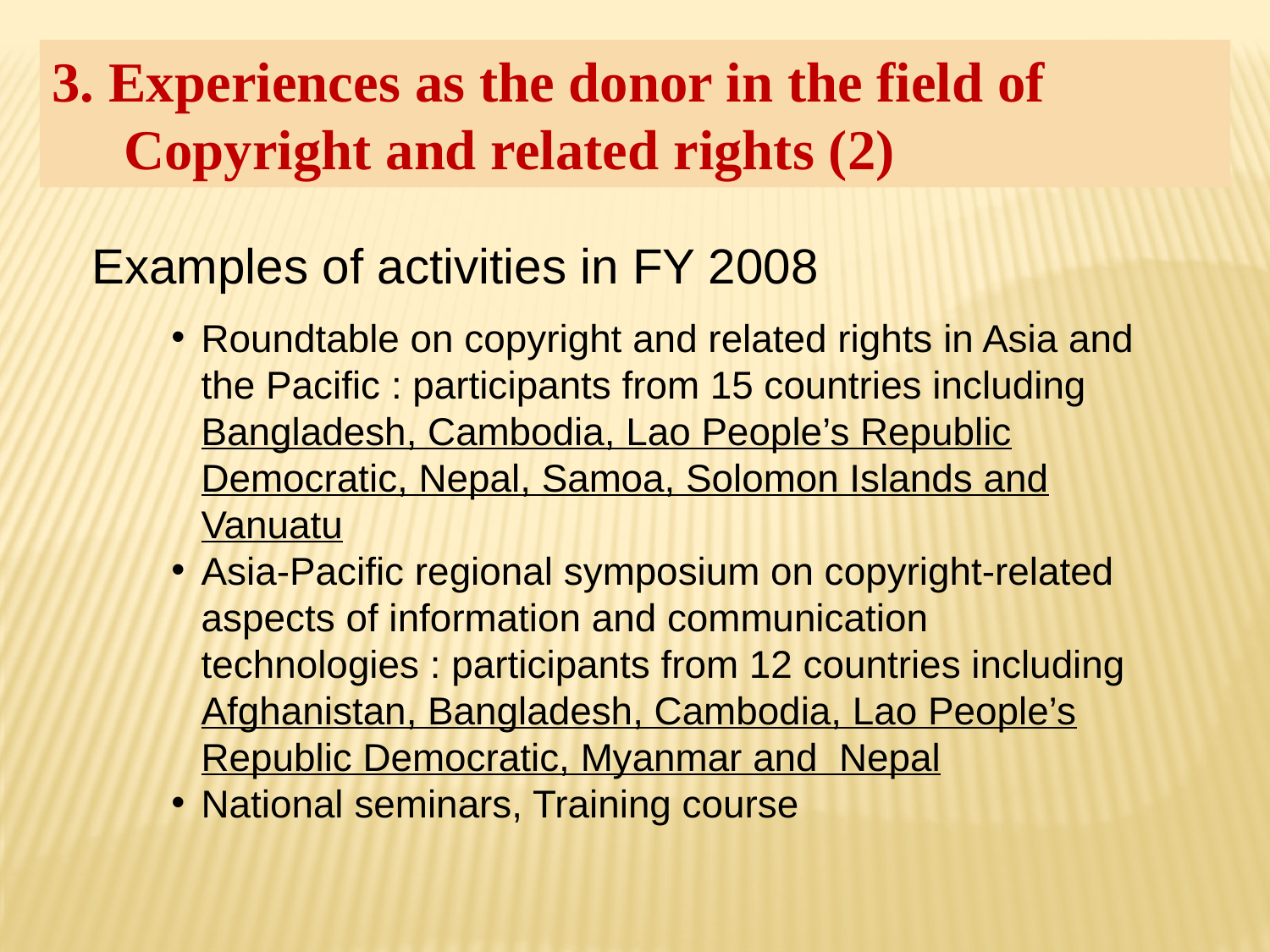

3. Experiences as the donor in the field of Copyright and related rights (2)
Examples of activities in FY 2008
Roundtable on copyright and related rights in Asia and the Pacific : participants from 15 countries including Bangladesh, Cambodia, Lao People’s Republic Democratic, Nepal, Samoa, Solomon Islands and Vanuatu
Asia-Pacific regional symposium on copyright-related aspects of information and communication technologies : participants from 12 countries including  Afghanistan, Bangladesh, Cambodia, Lao People’s Republic Democratic, Myanmar and  Nepal
National seminars, Training course